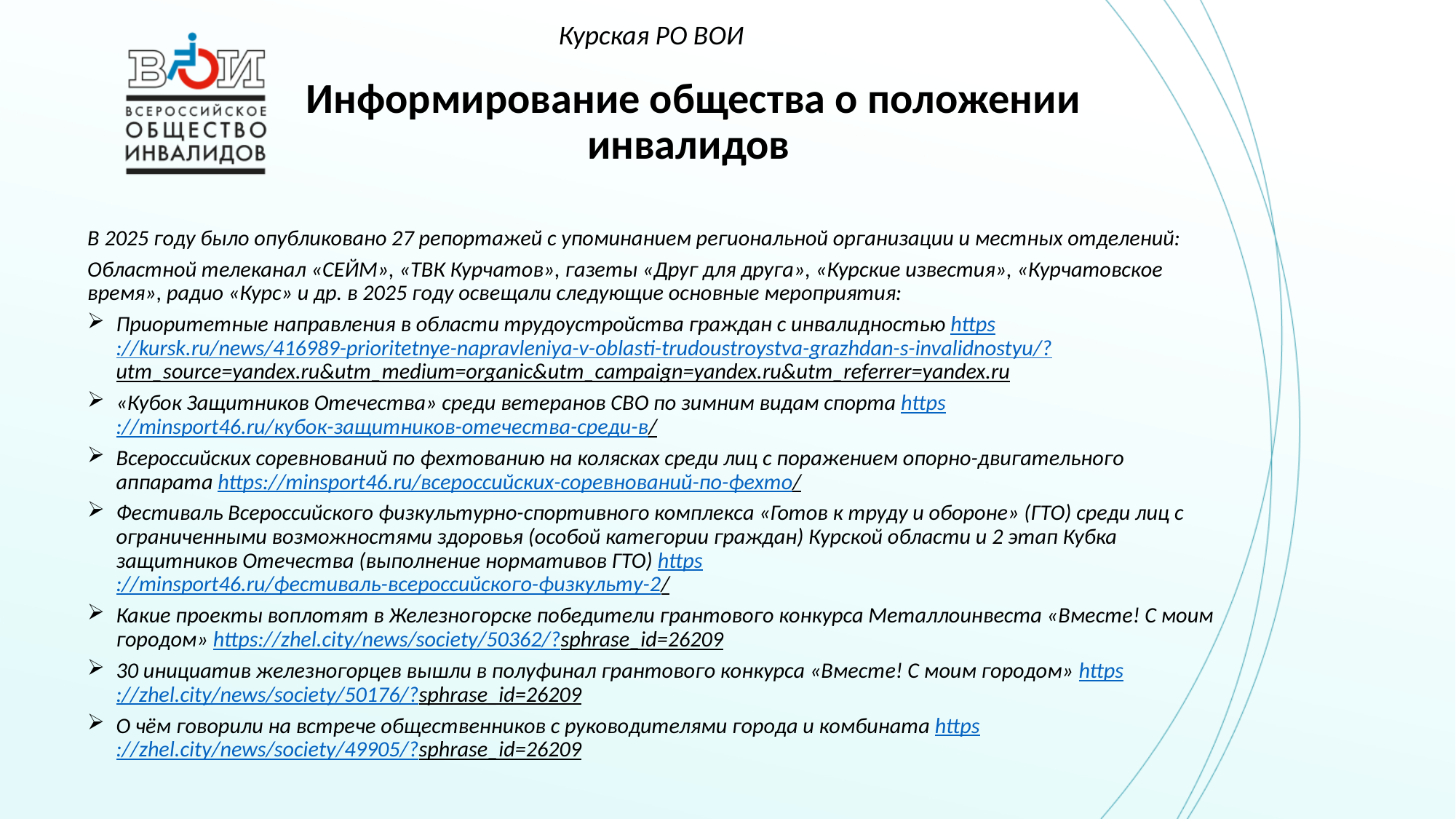

Курская РО ВОИ
# Информирование общества о положении инвалидов
В 2025 году было опубликовано 27 репортажей с упоминанием региональной организации и местных отделений:
Областной телеканал «СЕЙМ», «ТВК Курчатов», газеты «Друг для друга», «Курские известия», «Курчатовское время», радио «Курс» и др. в 2025 году освещали следующие основные мероприятия:
Приоритетные направления в области трудоустройства граждан с инвалидностью https://kursk.ru/news/416989-prioritetnye-napravleniya-v-oblasti-trudoustroystva-grazhdan-s-invalidnostyu/?utm_source=yandex.ru&utm_medium=organic&utm_campaign=yandex.ru&utm_referrer=yandex.ru
«Кубок Защитников Отечества» среди ветеранов СВО по зимним видам спорта https://minsport46.ru/кубок-защитников-отечества-среди-в/
Всероссийских соревнований по фехтованию на колясках среди лиц с поражением опорно-двигательного аппарата https://minsport46.ru/всероссийских-соревнований-по-фехто/
Фестиваль Всероссийского физкультурно-спортивного комплекса «Готов к труду и обороне» (ГТО) среди лиц с ограниченными возможностями здоровья (особой категории граждан) Курской области и 2 этап Кубка защитников Отечества (выполнение нормативов ГТО) https://minsport46.ru/фестиваль-всероссийского-физкульту-2/
Какие проекты воплотят в Железногорске победители грантового конкурса Металлоинвеста «Вместе! С моим городом» https://zhel.city/news/society/50362/?sphrase_id=26209
30 инициатив железногорцев вышли в полуфинал грантового конкурса «Вместе! С моим городом» https://zhel.city/news/society/50176/?sphrase_id=26209
О чём говорили на встрече общественников с руководителями города и комбината https://zhel.city/news/society/49905/?sphrase_id=26209